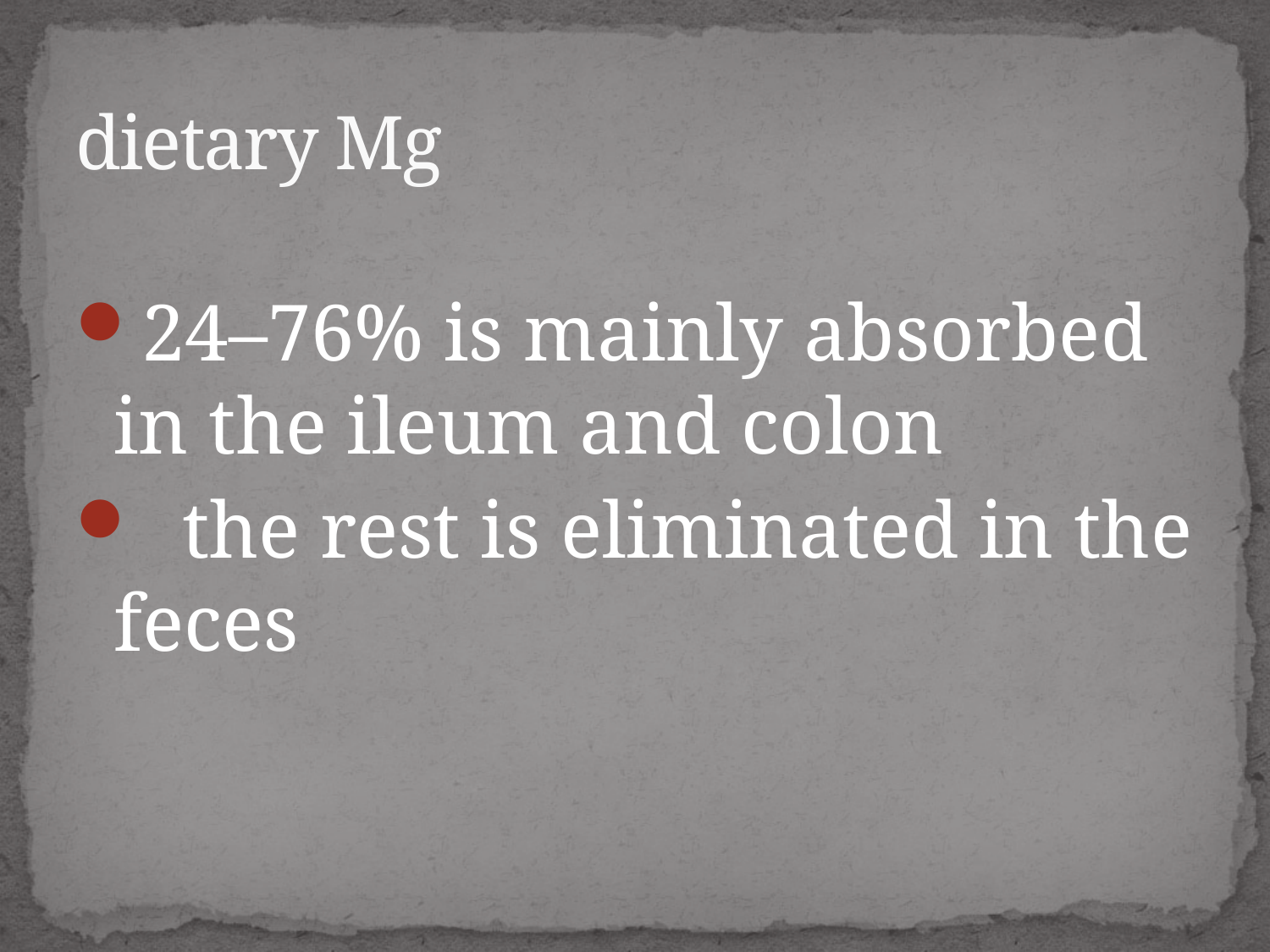

# dietary Mg

24–76% is mainly absorbed in the ileum and colon
  the rest is eliminated in the feces